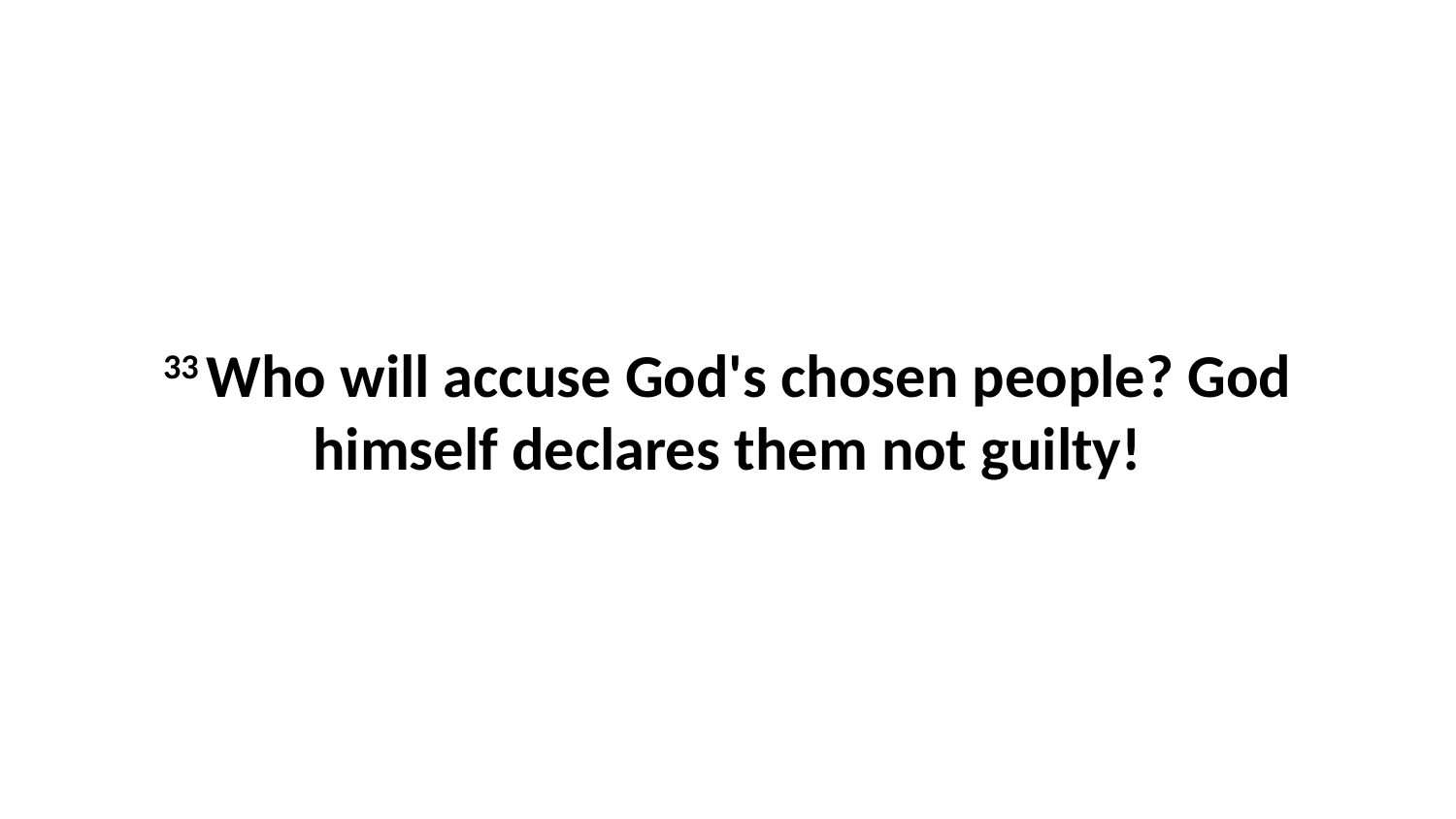

33 Who will accuse God's chosen people? God himself declares them not guilty!